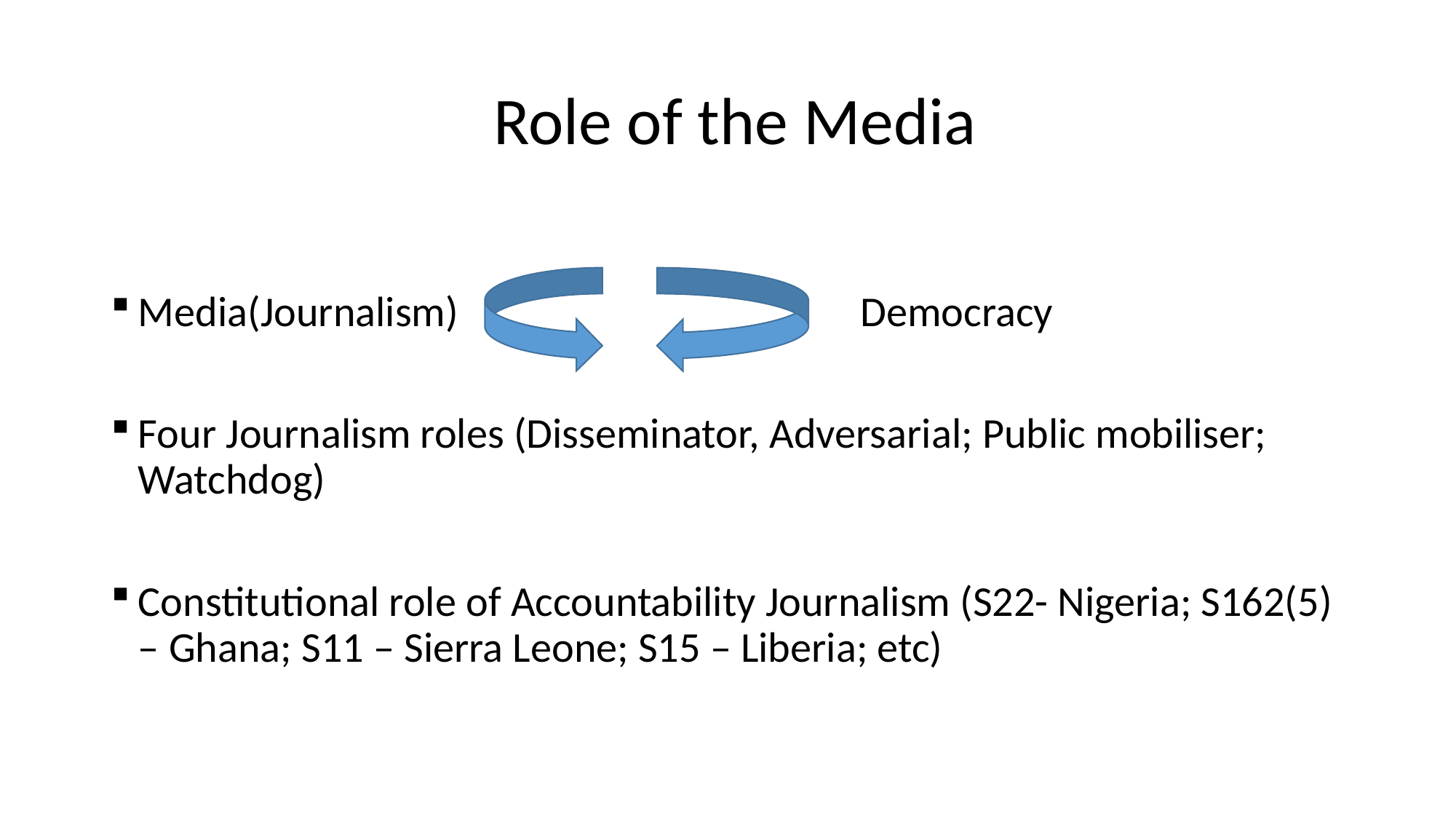

# Role of the Media

Media(Journalism)     	              	       Democracy

Four Journalism roles (Disseminator, Adversarial; Public mobiliser; Watchdog)

Constitutional role of Accountability Journalism (S22- Nigeria; S162(5) – Ghana; S11 – Sierra Leone; S15 – Liberia; etc)